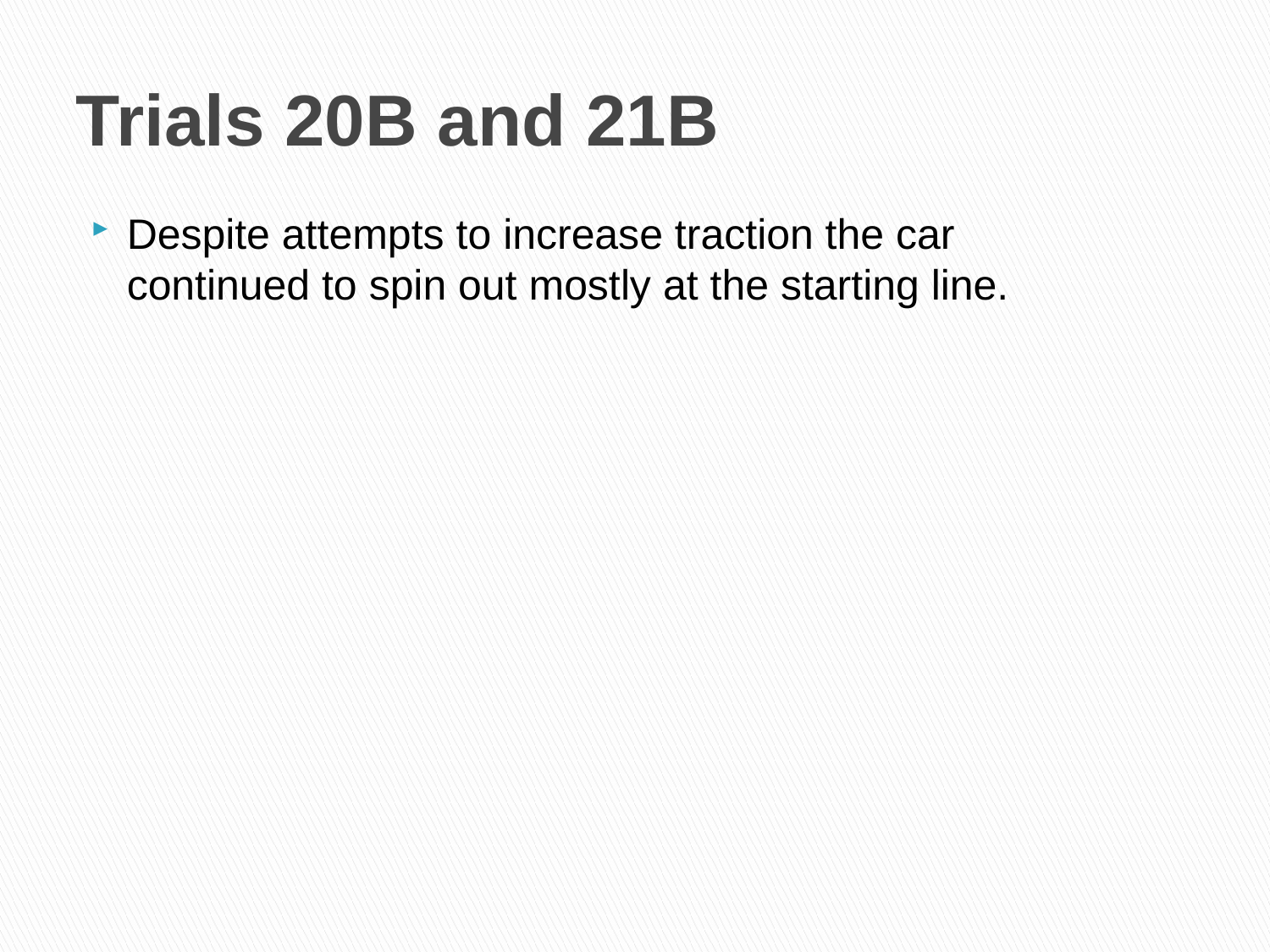

# Trials 20B and 21B
Despite attempts to increase traction the car continued to spin out mostly at the starting line.